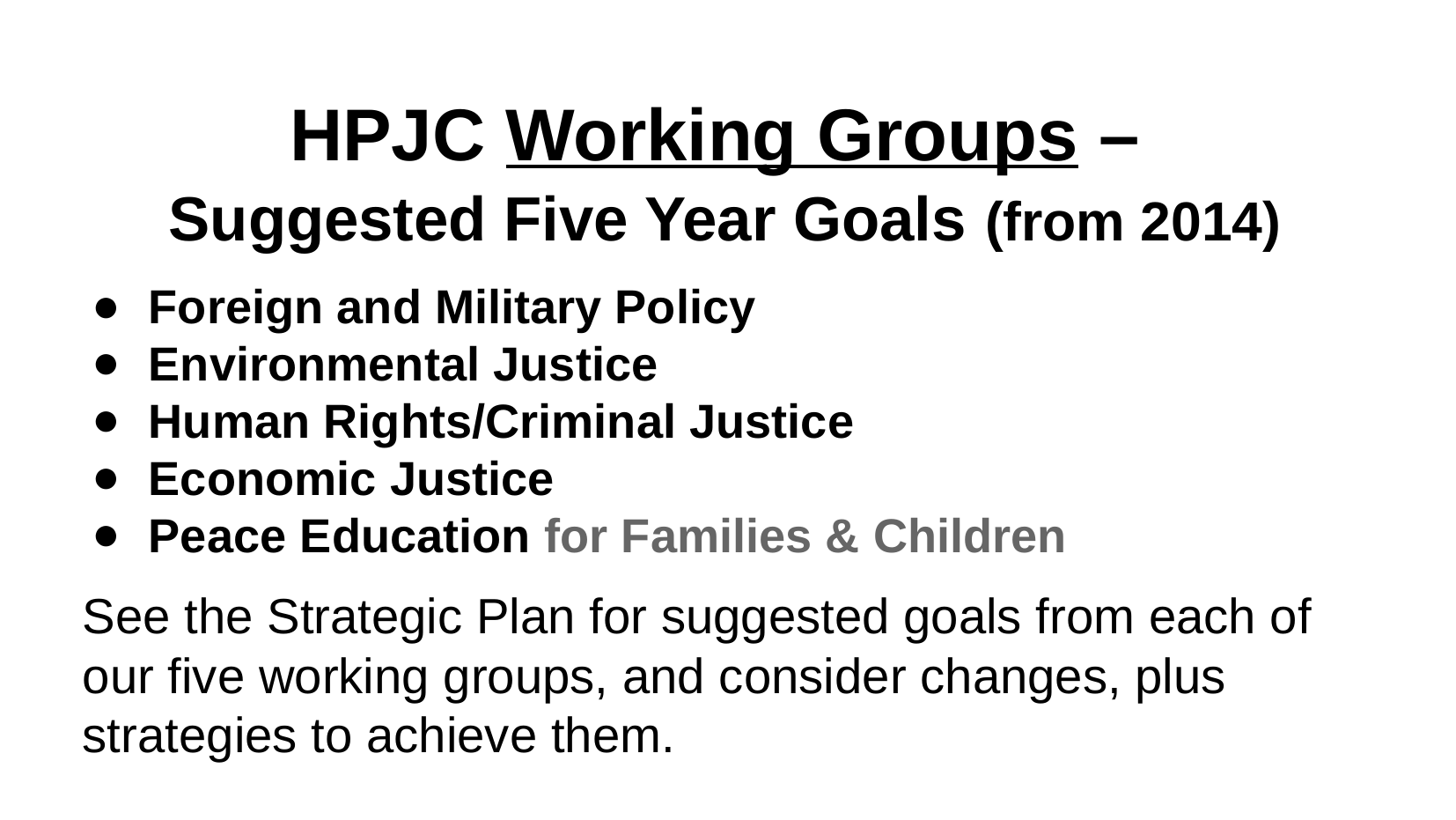

HPJC Working Groups –
Suggested Five Year Goals (from 2014)

Foreign and Military Policy
Environmental Justice
Human Rights/Criminal Justice
Economic Justice
Peace Education for Families & Children

See the Strategic Plan for suggested goals from each of our five working groups, and consider changes, plus strategies to achieve them.